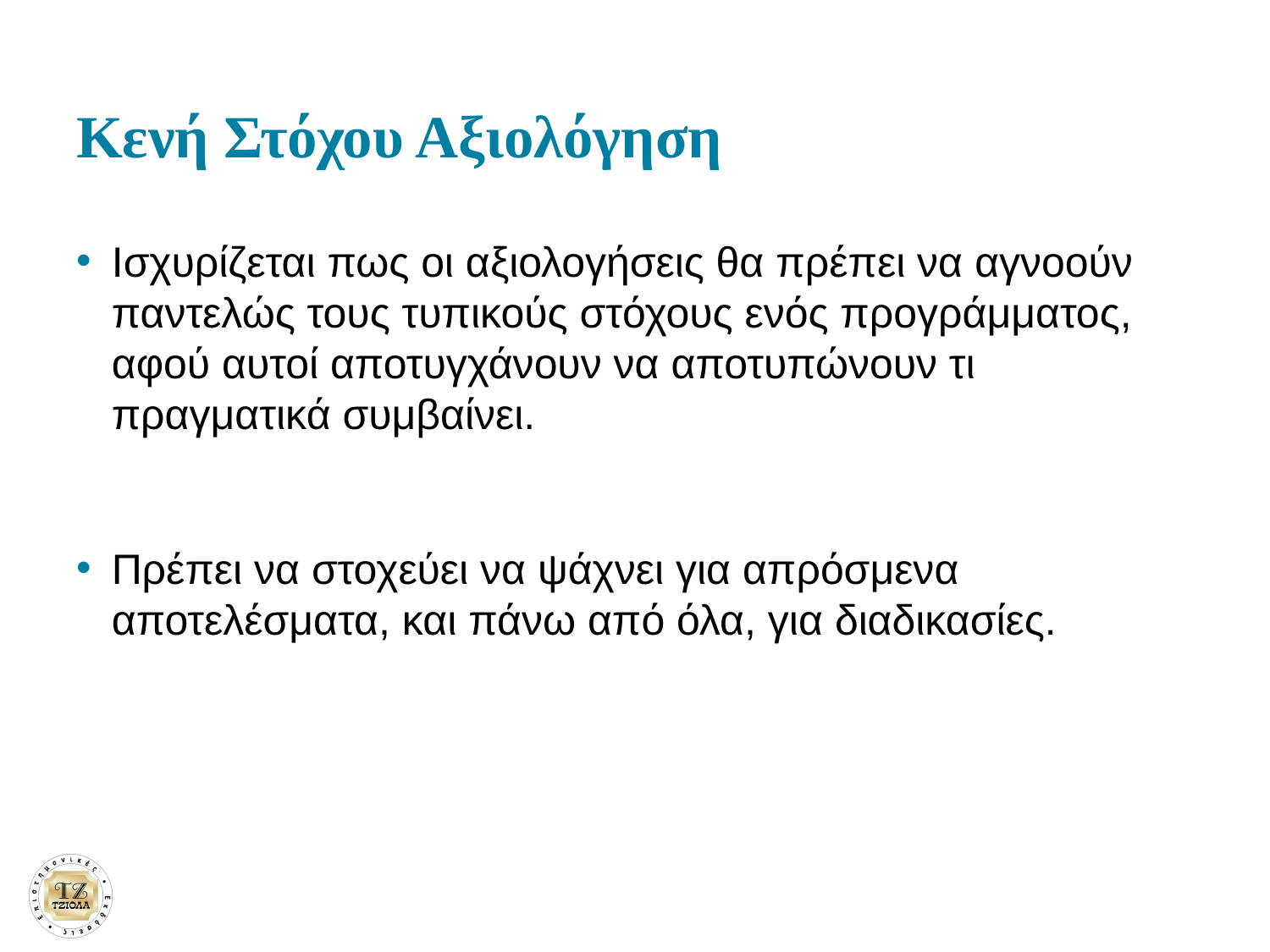

# Κενή Στόχου Αξιολόγηση
Ισχυρίζεται πως οι αξιολογήσεις θα πρέπει να αγνοούν παντελώς τους τυπικούς στόχους ενός προγράμματος, αφού αυτοί αποτυγχάνουν να αποτυπώνουν τι πραγματικά συμβαίνει.

Πρέπει να στοχεύει να ψάχνει για απρόσμενα αποτελέσματα, και πάνω από όλα, για διαδικασίες.